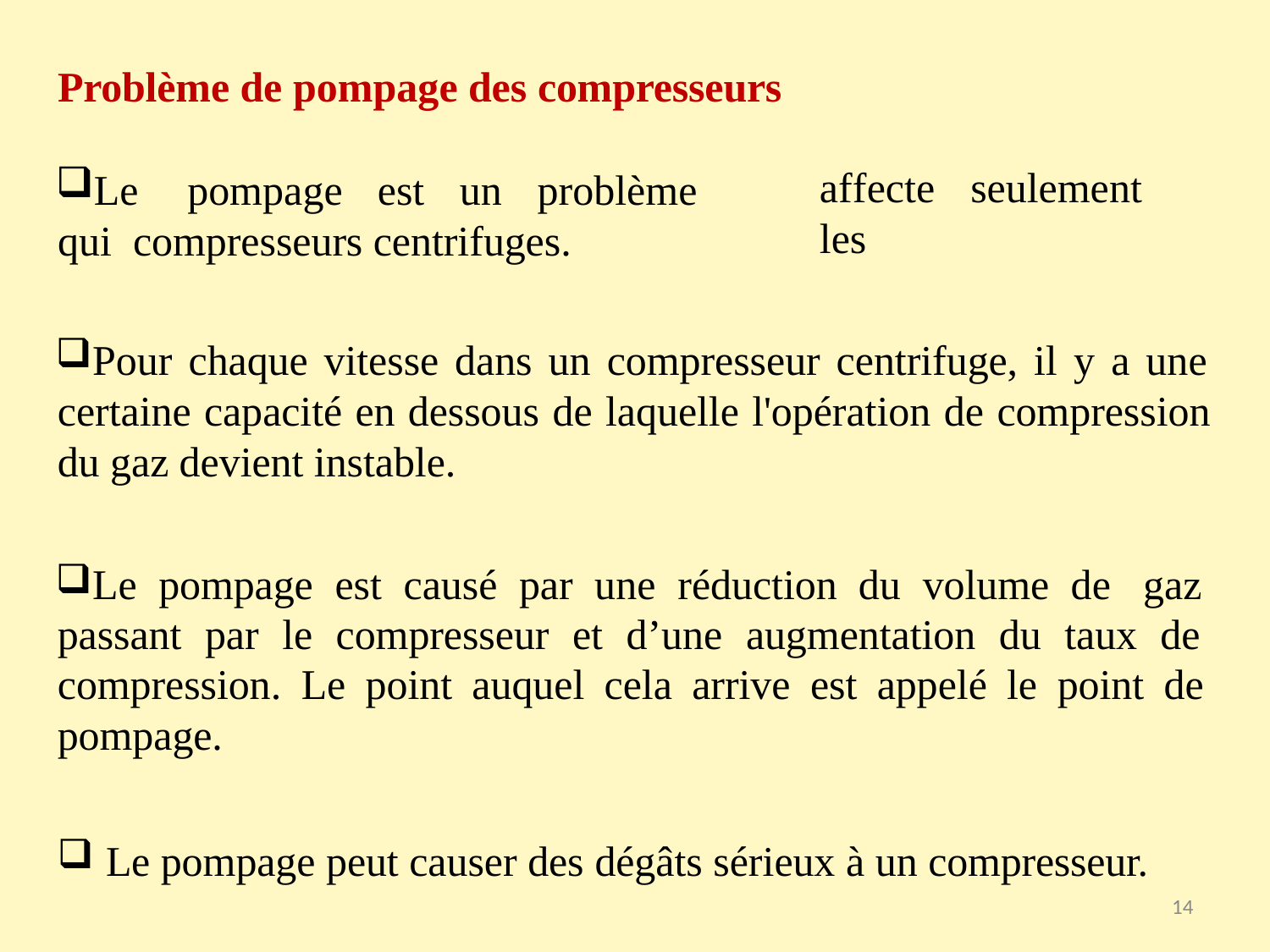

Problème de pompage des compresseurs

Le	pompage	est	un	problème	qui  compresseurs centrifuges.
affecte	seulement	les
Pour chaque vitesse dans un compresseur centrifuge, il y a une  certaine capacité en dessous de laquelle l'opération de compression  du gaz devient instable.

Le pompage est causé par une réduction du volume de gaz  passant par le compresseur et d’une augmentation du taux de  compression. Le point auquel cela arrive est appelé le point de  pompage.

Le pompage peut causer des dégâts sérieux à un compresseur.
14